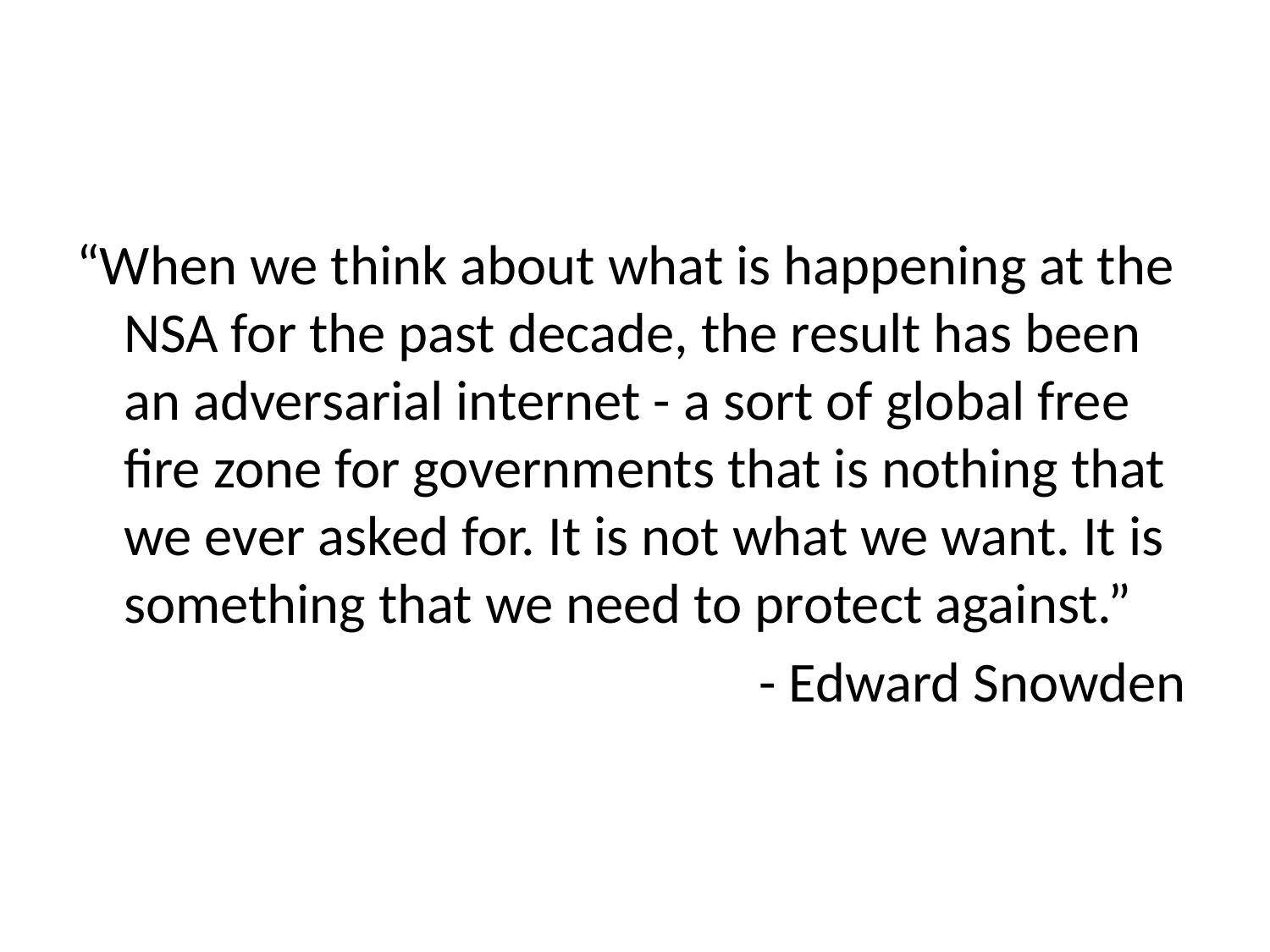

“When we think about what is happening at the NSA for the past decade, the result has been an adversarial internet - a sort of global free fire zone for governments that is nothing that we ever asked for. It is not what we want. It is something that we need to protect against.”
						- Edward Snowden